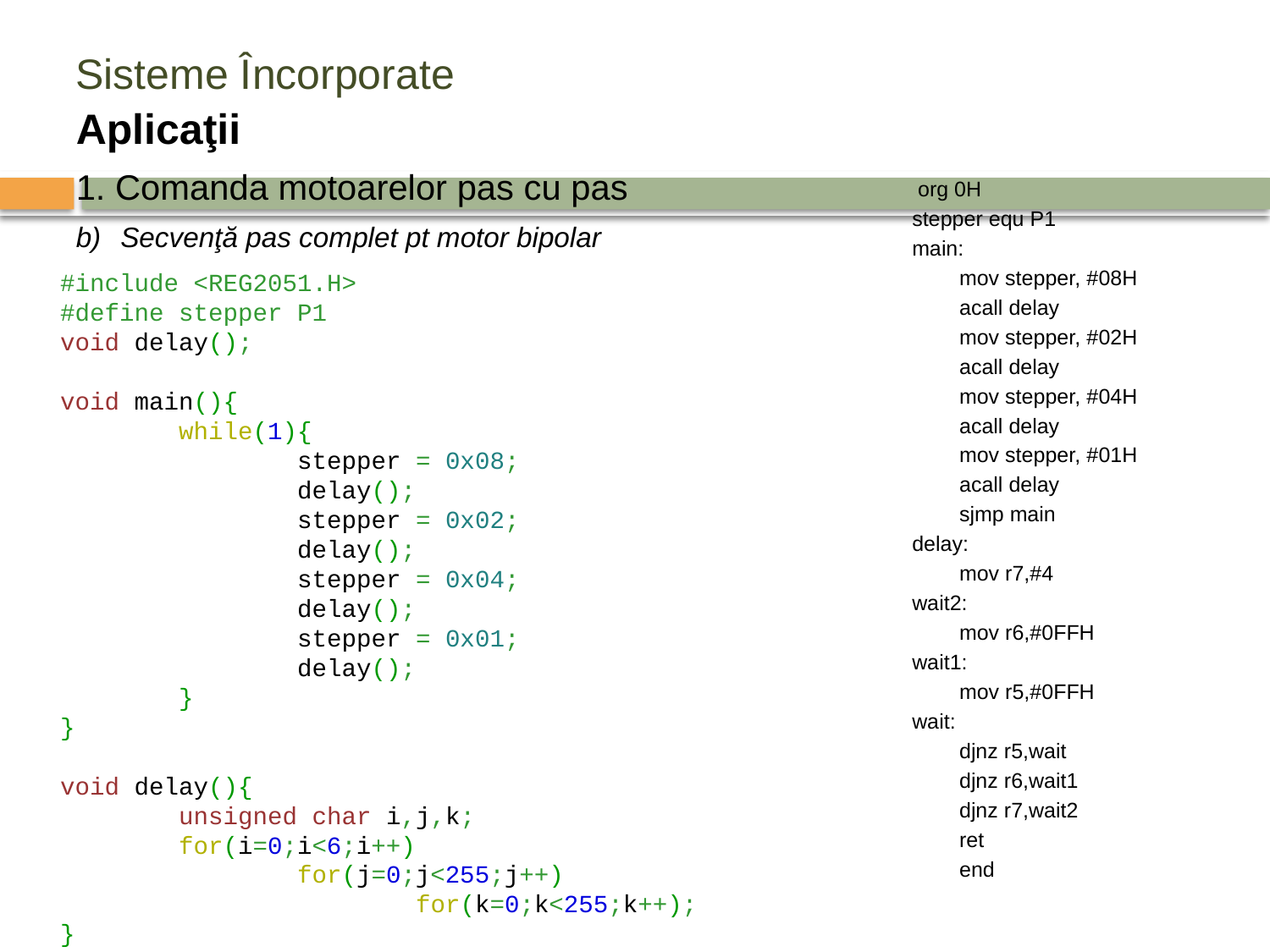

# Sisteme Încorporate
Aplicaţii
1. Comanda motoarelor pas cu pas
b)	Secvenţă pas complet pt motor bipolar

 org 0H
stepper equ P1
main:
        mov stepper, #08H
        acall delay
        mov stepper, #02H
        acall delay
        mov stepper, #04H
        acall delay
        mov stepper, #01H
        acall delay
        sjmp main
delay:
        mov r7,#4
wait2:
        mov r6,#0FFH
wait1:
        mov r5,#0FFH
wait:
        djnz r5,wait
        djnz r6,wait1
        djnz r7,wait2
        ret
        end
	#include <REG2051.H>
#define stepper P1
void delay();
void main(){
        while(1){
                stepper = 0x08;
                delay();
                stepper = 0x02;
                delay();
                stepper = 0x04;
                delay();
                stepper = 0x01;
                delay();
        }
}
void delay(){
        unsigned char i,j,k;
        for(i=0;i<6;i++)
                for(j=0;j<255;j++)
                        for(k=0;k<255;k++);
}